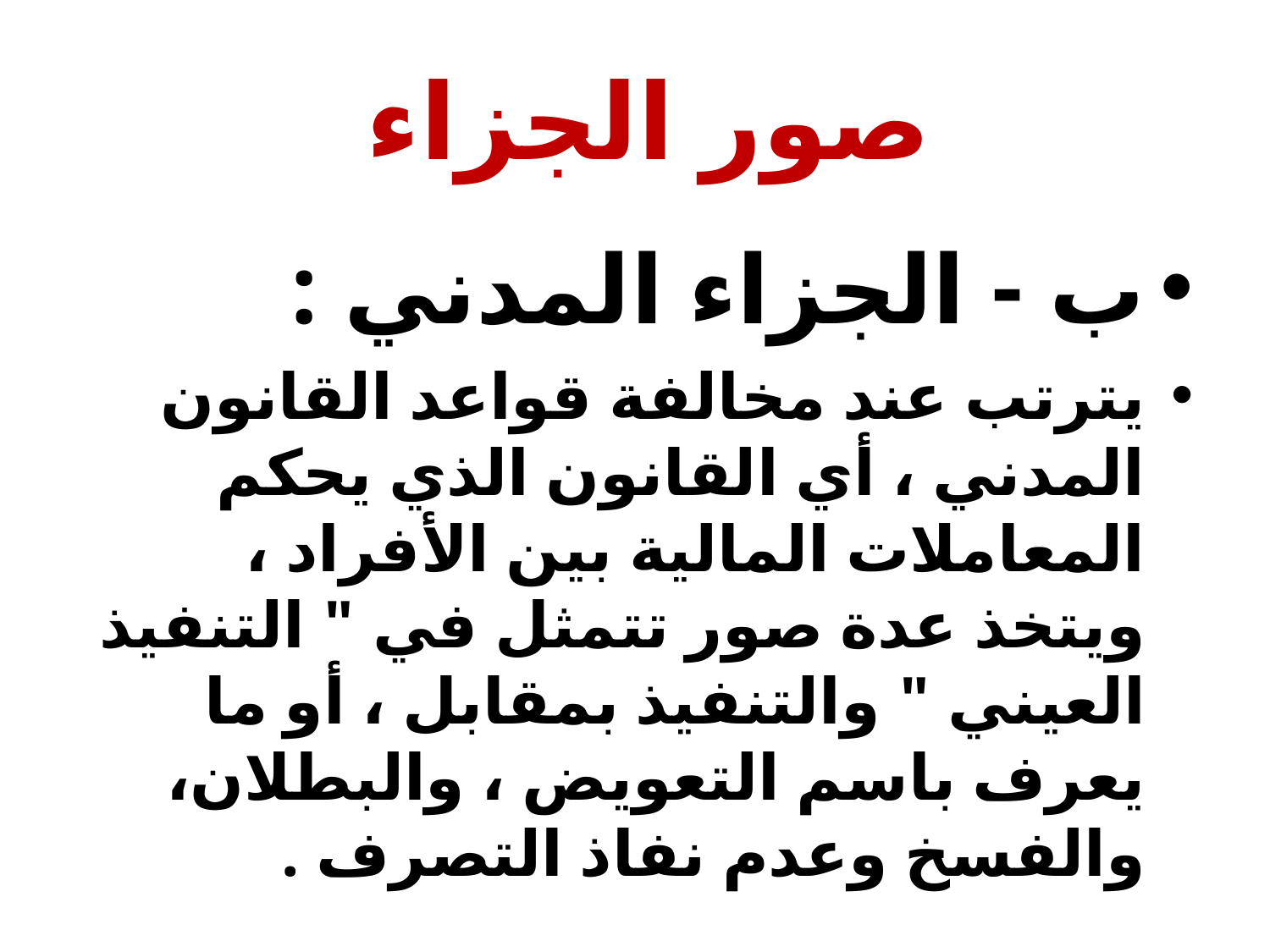

# صور الجزاء
ب - الجزاء المدني :
يترتب عند مخالفة قواعد القانون المدني ، أي القانون الذي يحكم المعاملات المالية بين الأفراد ، ويتخذ عدة صور تتمثل في " التنفيذ العيني " والتنفيذ بمقابل ، أو ما يعرف باسم التعويض ، والبطلان، والفسخ وعدم نفاذ التصرف .